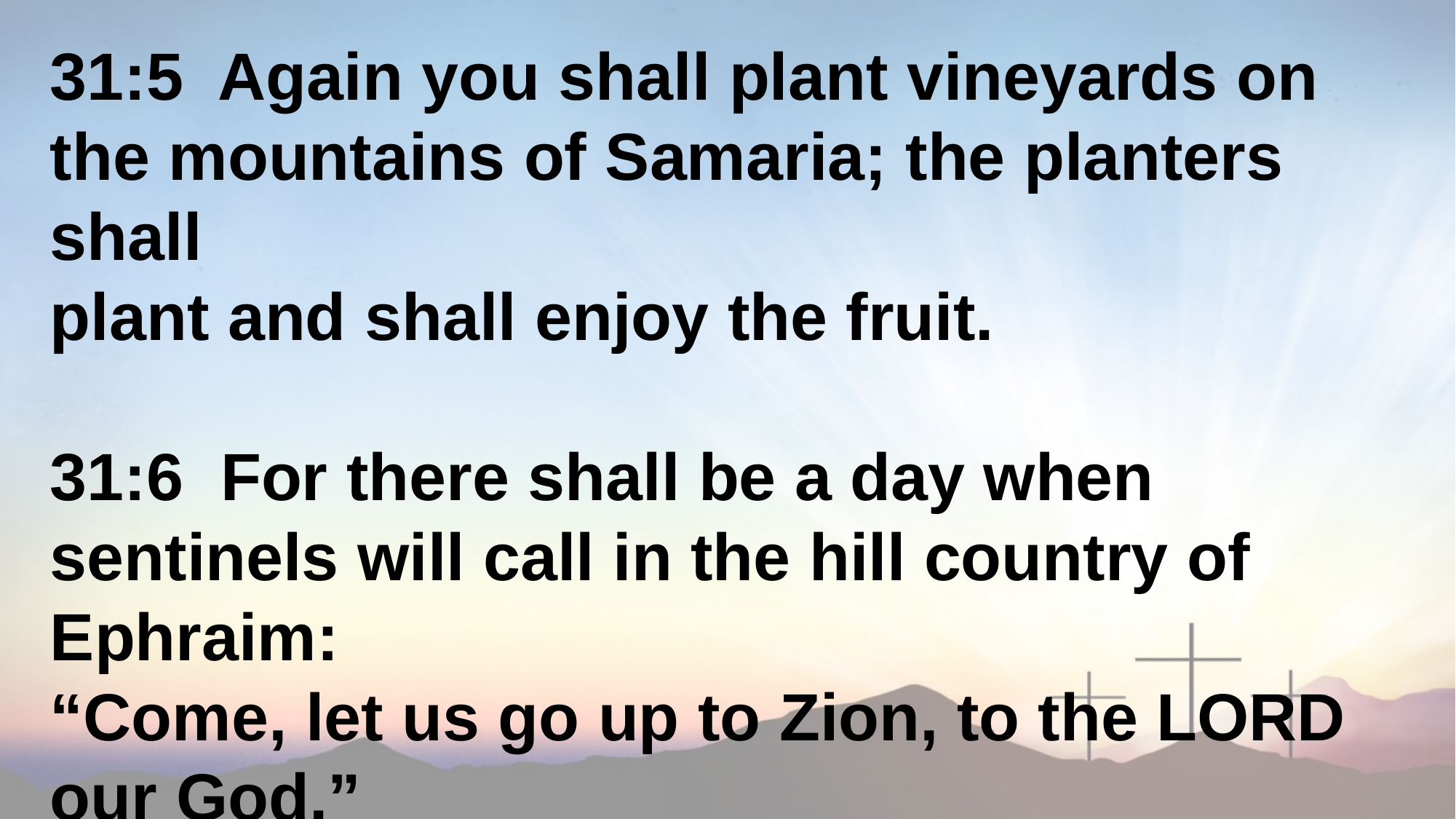

31:5  Again you shall plant vineyards on the mountains of Samaria; the planters shall
plant and shall enjoy the fruit.

31:6  For there shall be a day when sentinels will call in the hill country of Ephraim:
“Come, let us go up to Zion, to the LORD our God.”